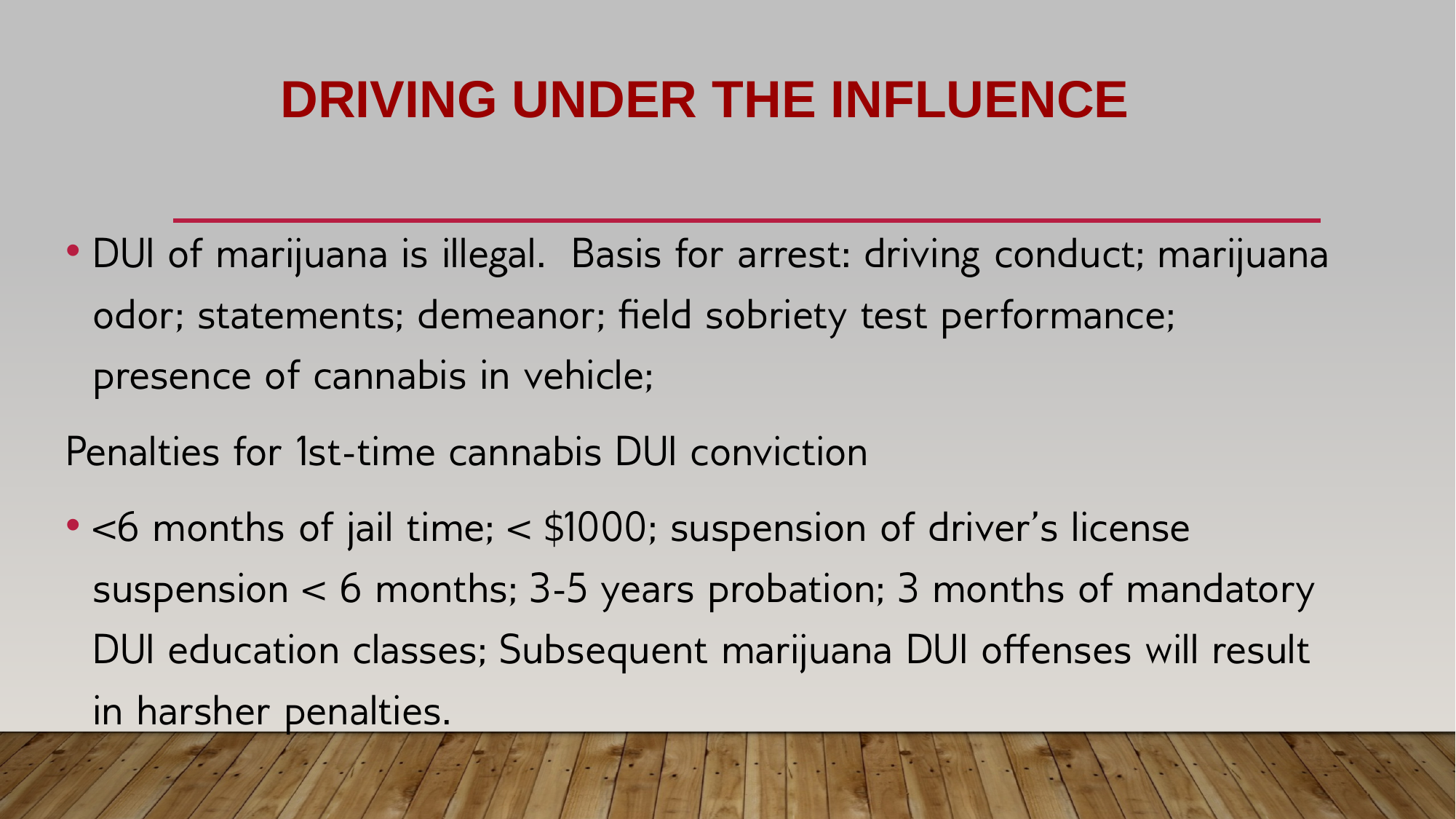

# Driving Under the Influence
DUI of marijuana is illegal.  Basis for arrest: driving conduct; marijuana odor; statements; demeanor; field sobriety test performance; presence of cannabis in vehicle;
Penalties for 1st-time cannabis DUI conviction
<6 months of jail time; < $1000; suspension of driver’s license suspension < 6 months; 3-5 years probation; 3 months of mandatory DUI education classes; Subsequent marijuana DUI offenses will result in harsher penalties.